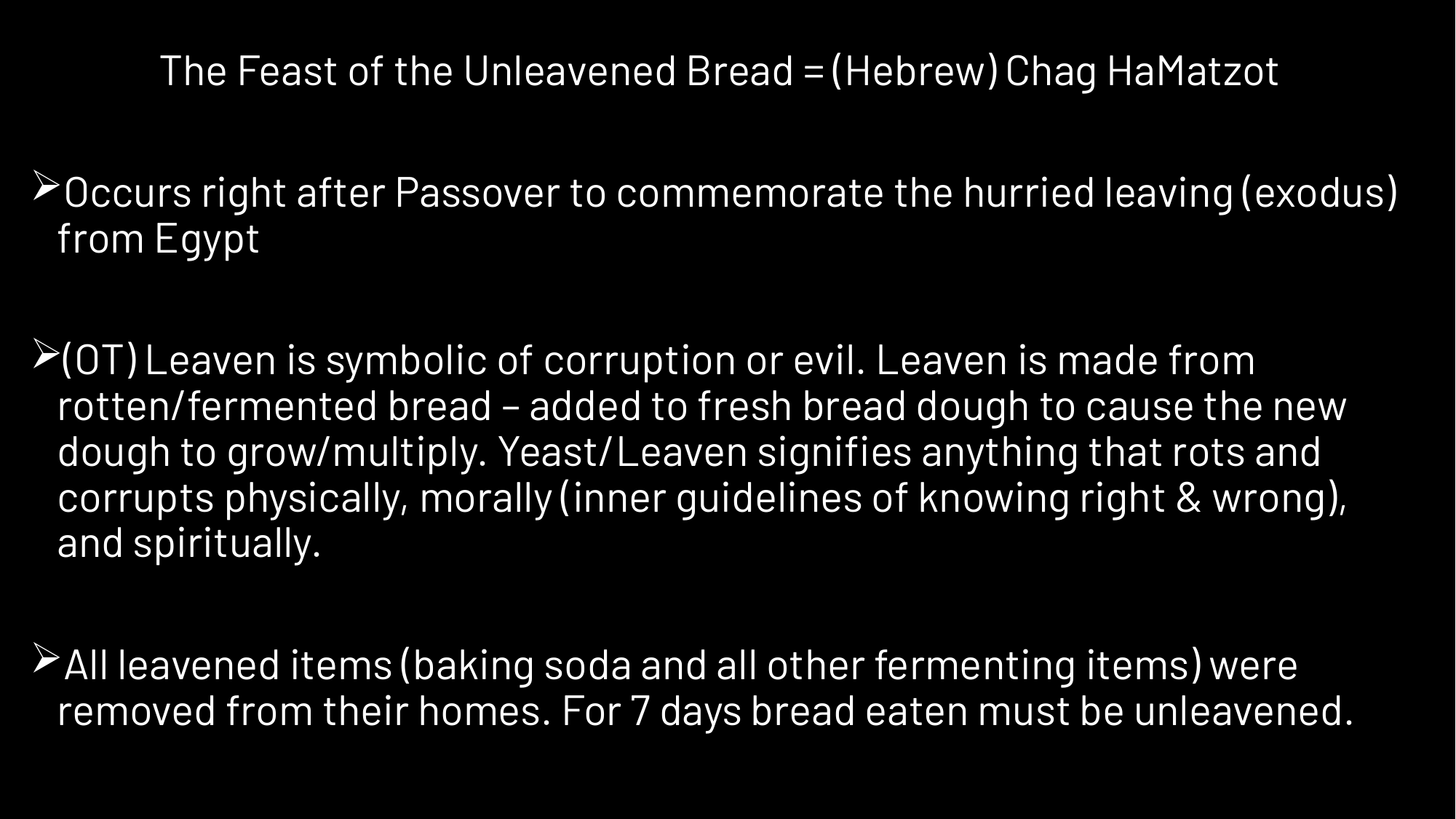

The Feast of the Unleavened Bread = (Hebrew) Chag HaMatzot

Occurs right after Passover to commemorate the hurried leaving (exodus) from Egypt

(OT) Leaven is symbolic of corruption or evil. Leaven is made from rotten/fermented bread – added to fresh bread dough to cause the new dough to grow/multiply. Yeast/Leaven signifies anything that rots and corrupts physically, morally (inner guidelines of knowing right & wrong), and spiritually.

All leavened items (baking soda and all other fermenting items) were removed from their homes. For 7 days bread eaten must be unleavened.